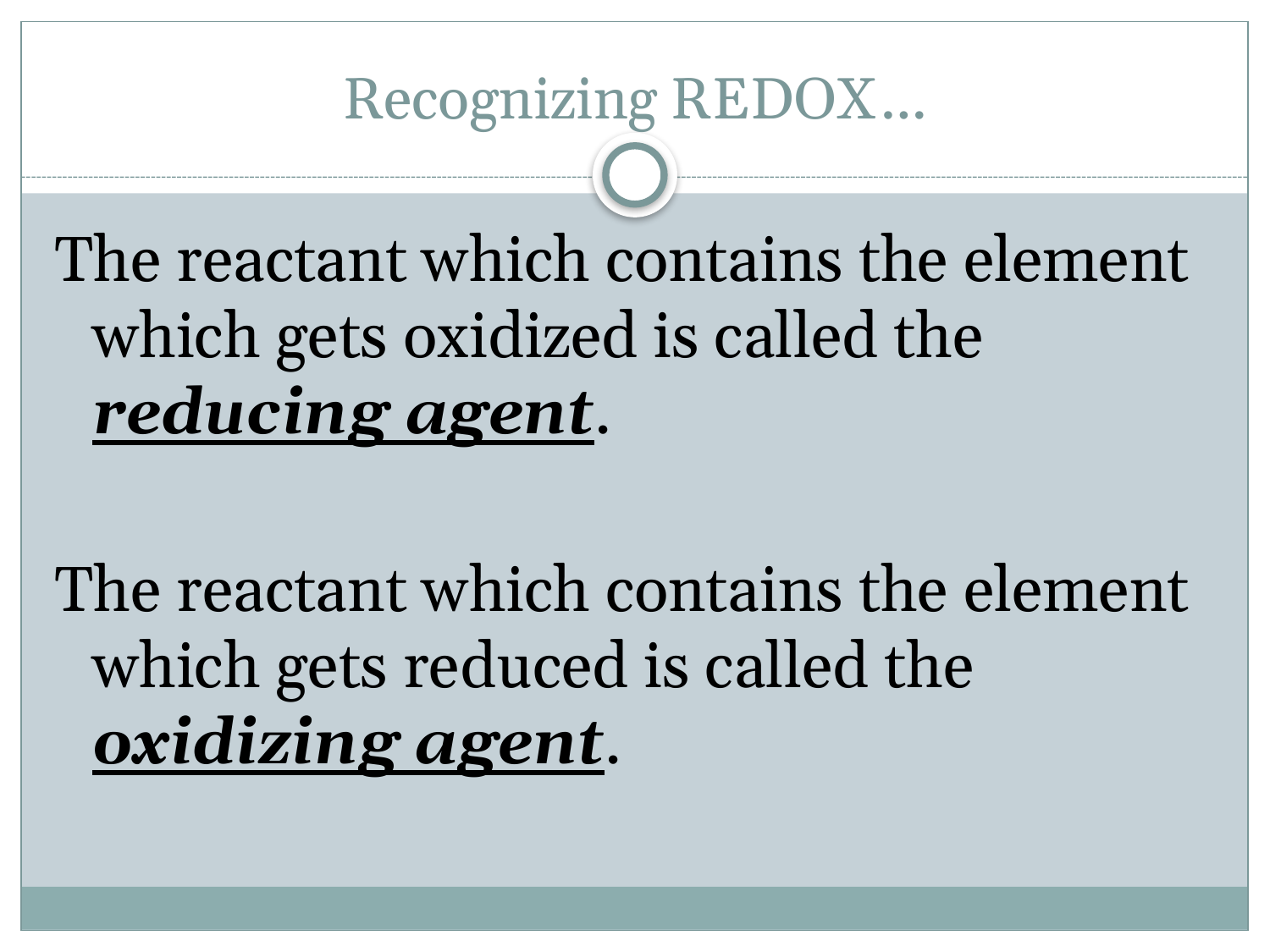

# Recognizing REDOX…
The reactant which contains the element which gets oxidized is called the reducing agent.

The reactant which contains the element which gets reduced is called the oxidizing agent.